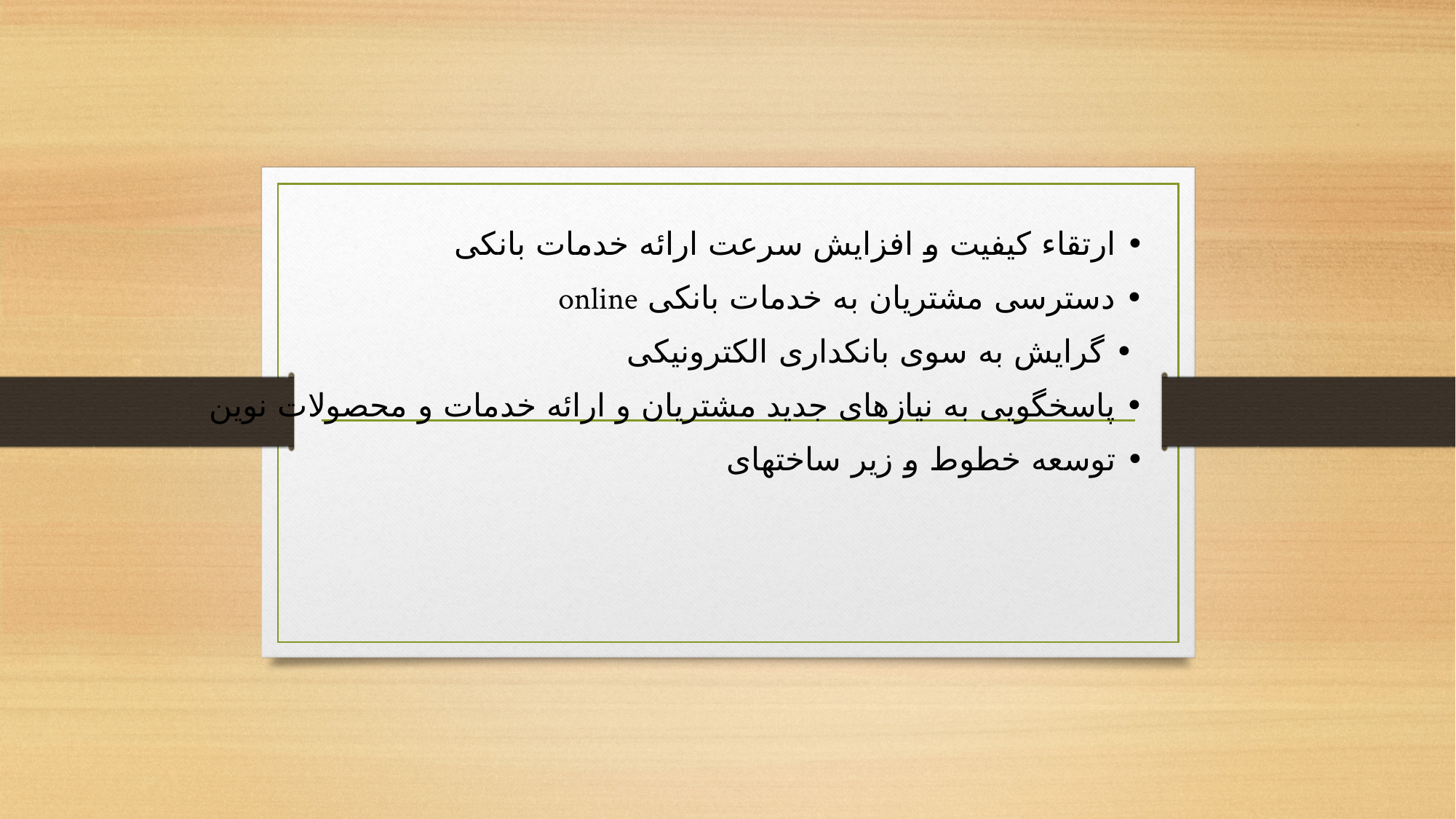

• ارتقاء كيفيت و افزايش سرعت ارائه خدمات بانكى
• دسترسى مشتريان به خدمات بانكى online
 • گرايش به سوى بانكدارى الكترونيكى
• پاسخگويى به نيازهاى جديد مشتريان و ارائه خدمات و محصولات نوين
• توسعه خطوط و زير ساختهاى